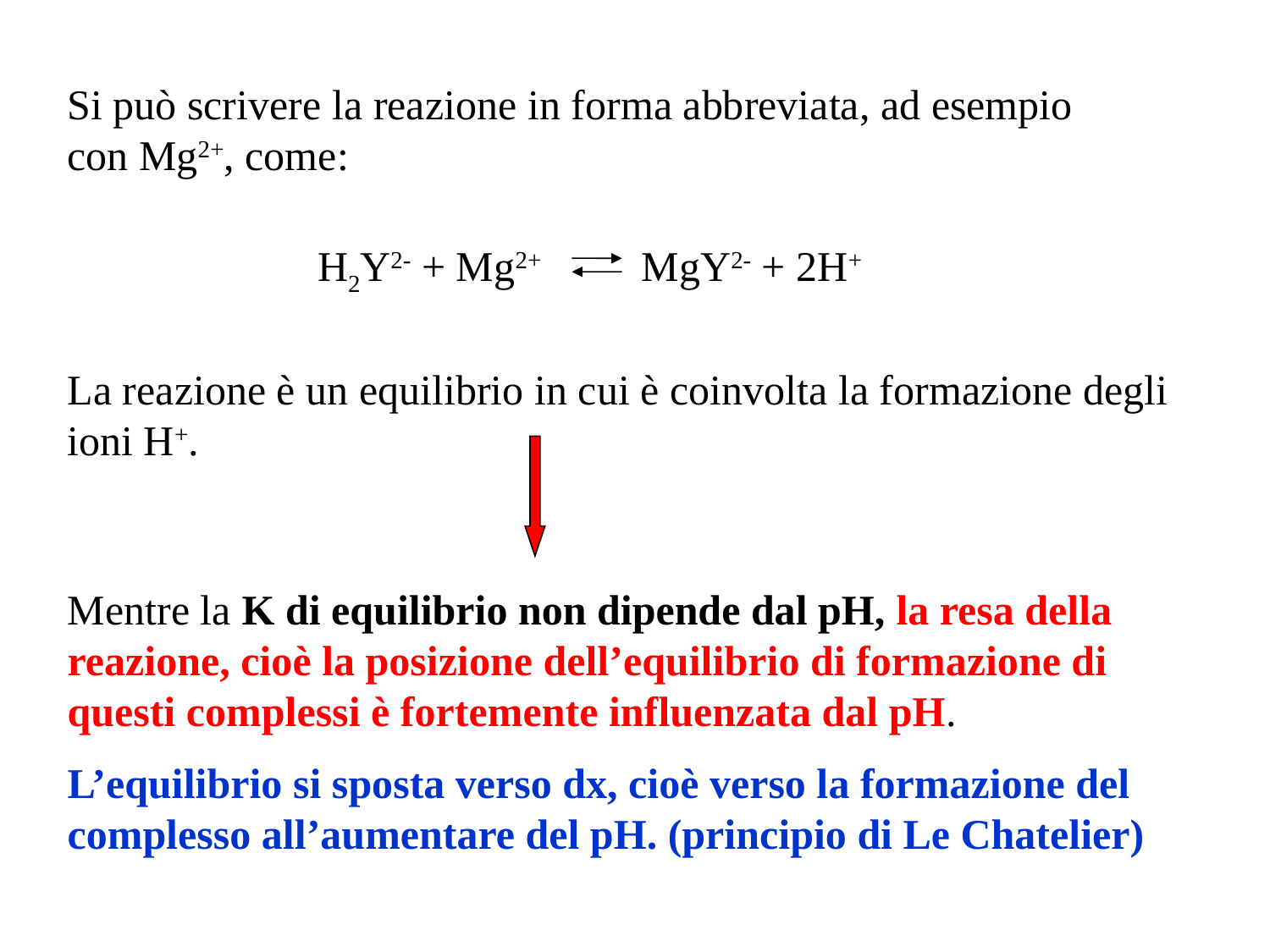

Si può scrivere la reazione in forma abbreviata, ad esempio con Mg2+, come:
H2Y2- + Mg2+         MgY2- + 2H+

La reazione è un equilibrio in cui è coinvolta la formazione degli ioni H+.

Mentre la K di equilibrio non dipende dal pH, la resa della reazione, cioè la posizione dell’equilibrio di formazione di questi complessi è fortemente influenzata dal pH.
L’equilibrio si sposta verso dx, cioè verso la formazione del complesso all’aumentare del pH. (principio di Le Chatelier)